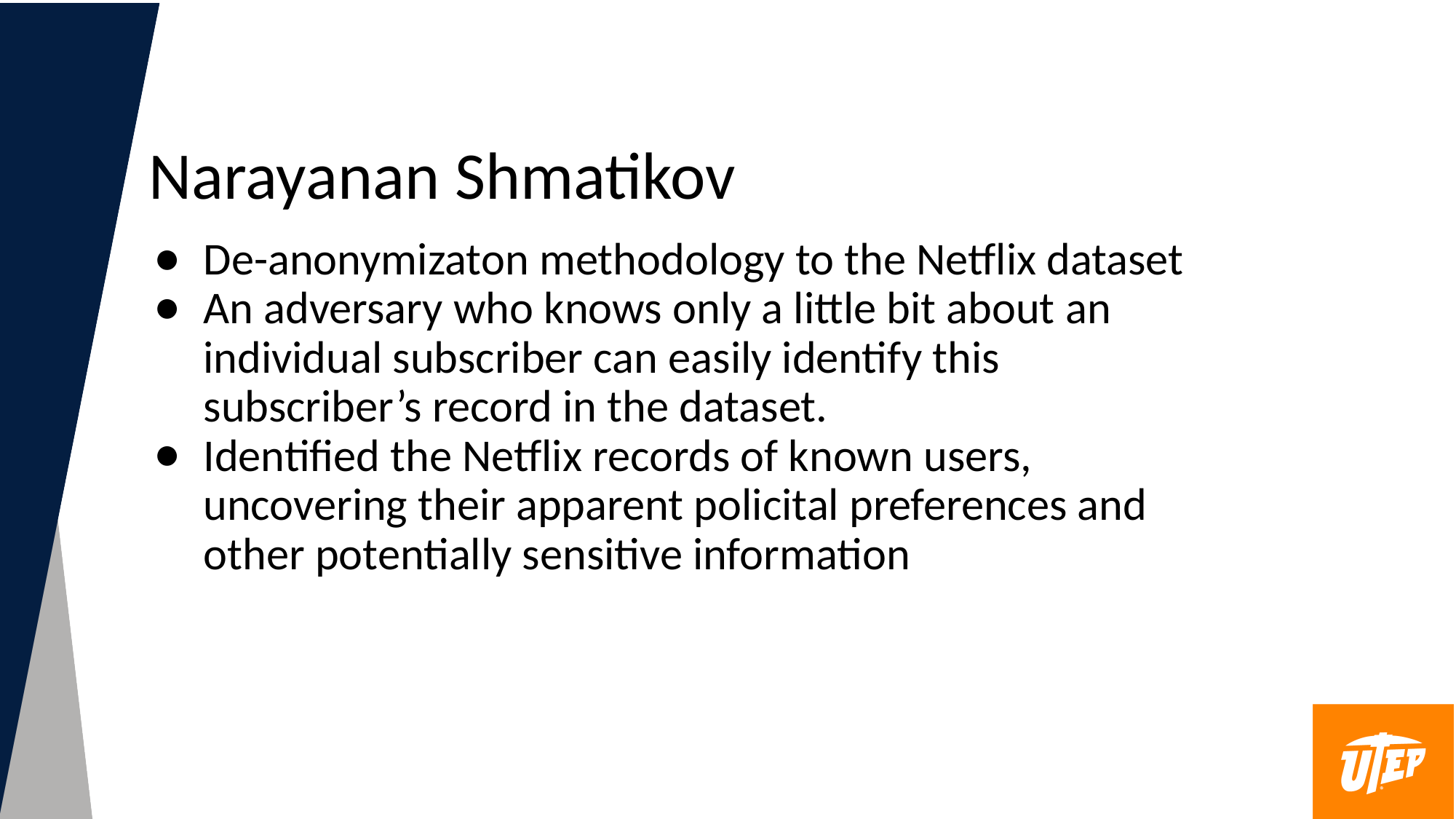

# Narayanan Shmatikov
De-anonymizaton methodology to the Netflix dataset
An adversary who knows only a little bit about an individual subscriber can easily identify this subscriber’s record in the dataset.
Identified the Netflix records of known users, uncovering their apparent policital preferences and other potentially sensitive information